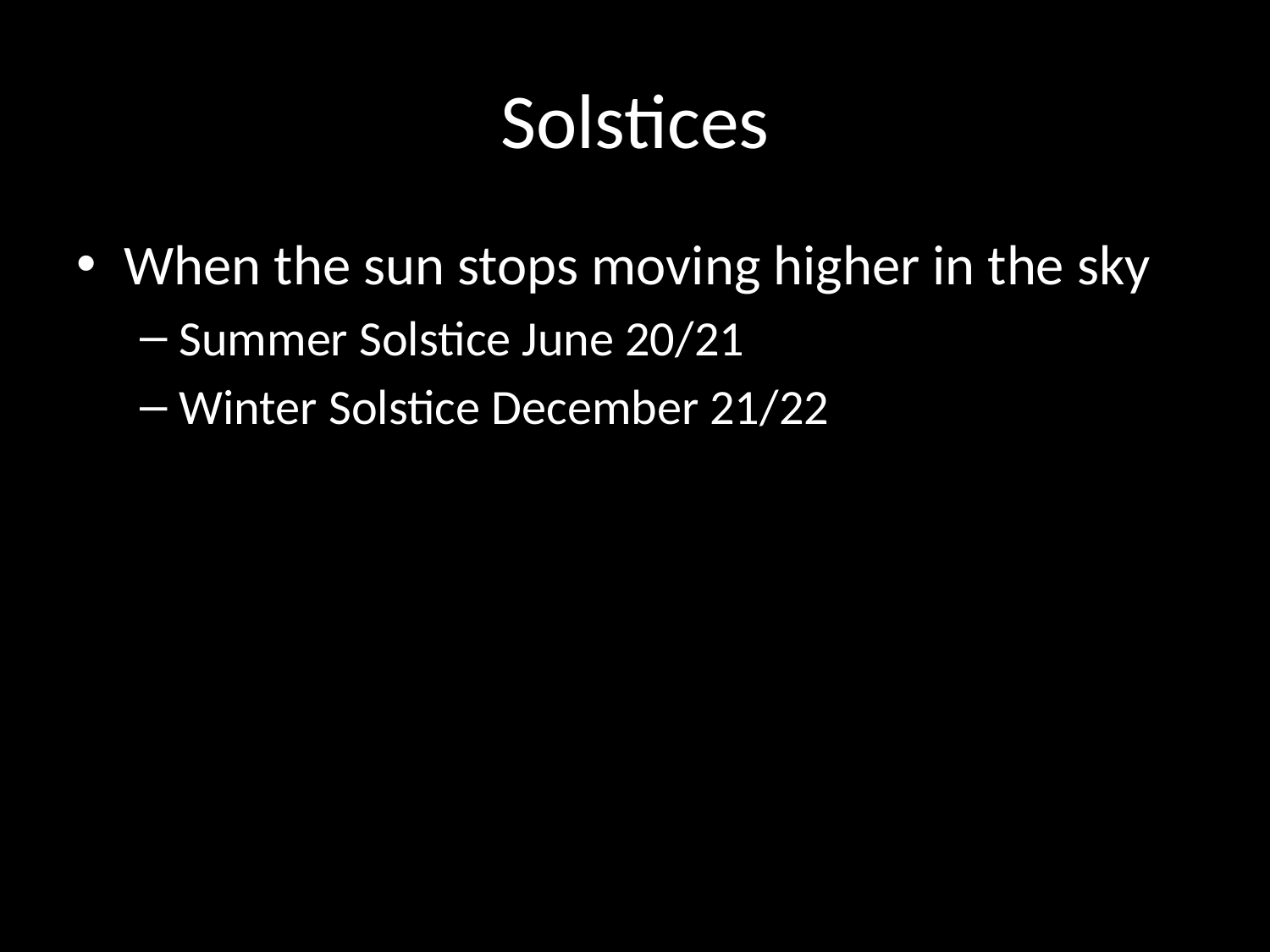

# Solstices
When the sun stops moving higher in the sky
Summer Solstice June 20/21
Winter Solstice December 21/22